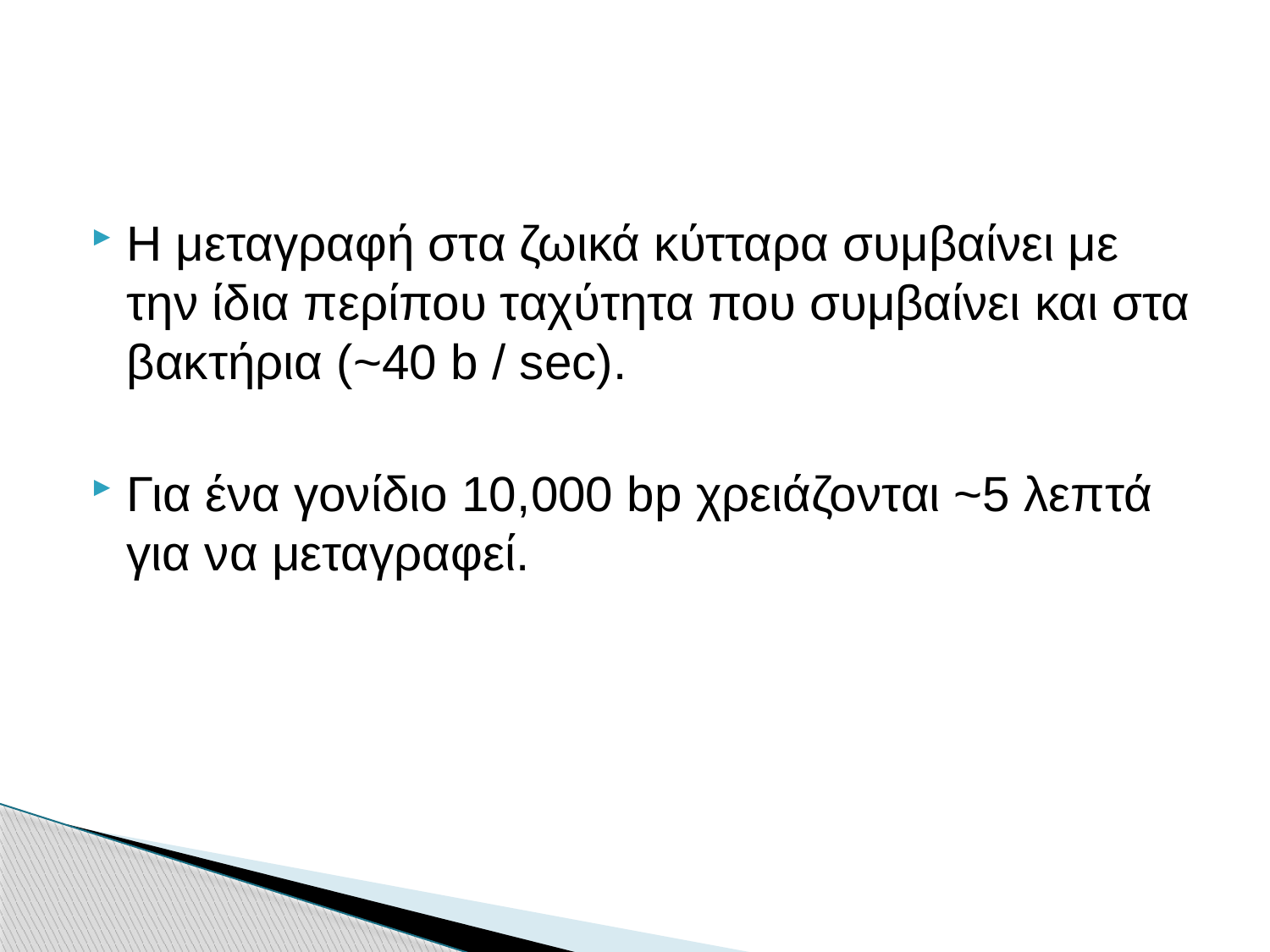

Η μεταγραφή στα ζωικά κύτταρα συμβαίνει με την ίδια περίπου ταχύτητα που συμβαίνει και στα βακτήρια (~40 b / sec).

Για ένα γονίδιο 10,000 bp χρειάζονται ~5 λεπτά για να μεταγραφεί.